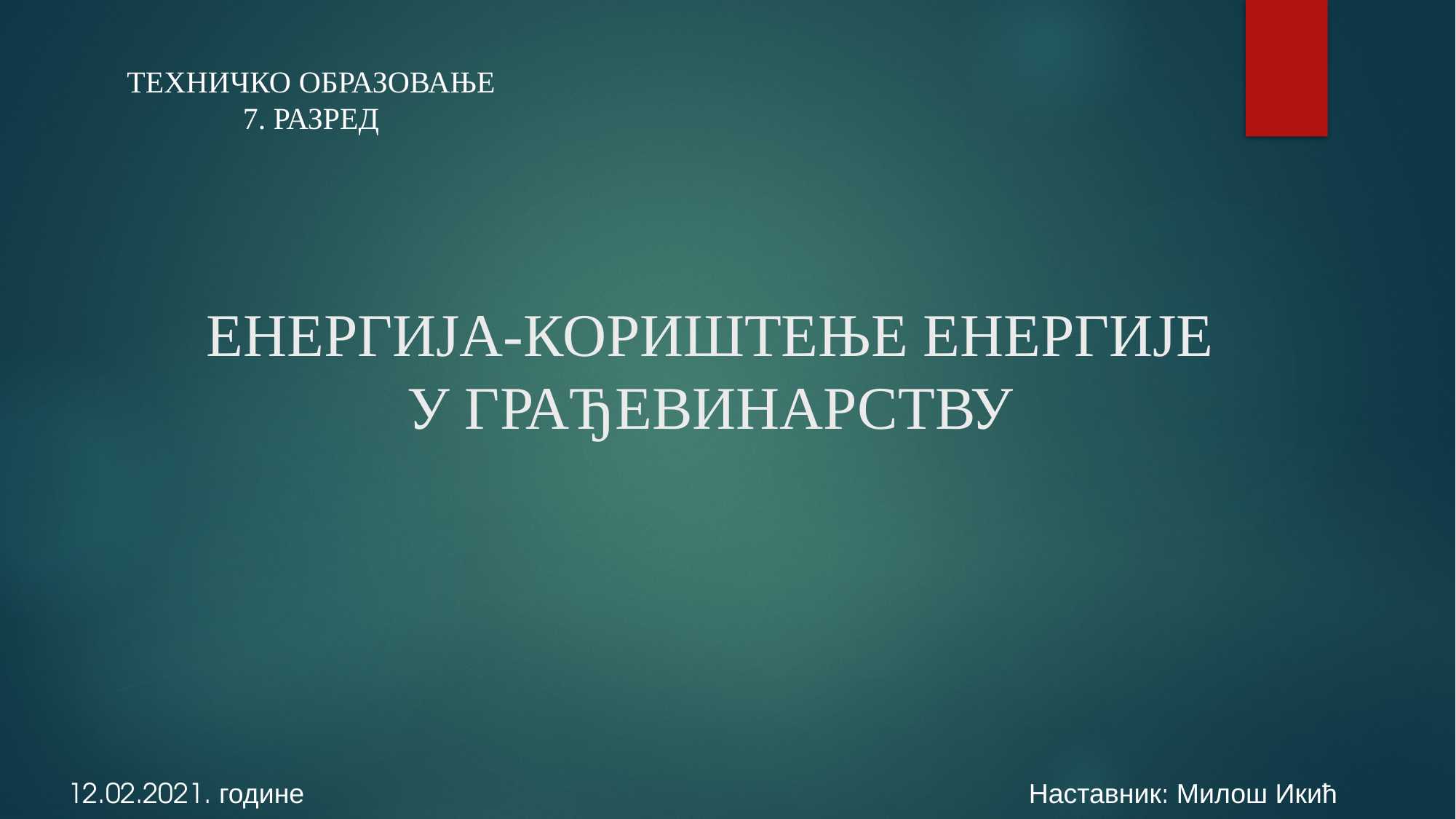

ТЕХНИЧКО ОБРАЗОВАЊЕ
7. РАЗРЕД
# ЕНЕРГИЈА-КОРИШТЕЊЕ ЕНЕРГИЈЕ У ГРАЂЕВИНАРСТВУ
12.02.2021. године
Наставник: Милош Икић